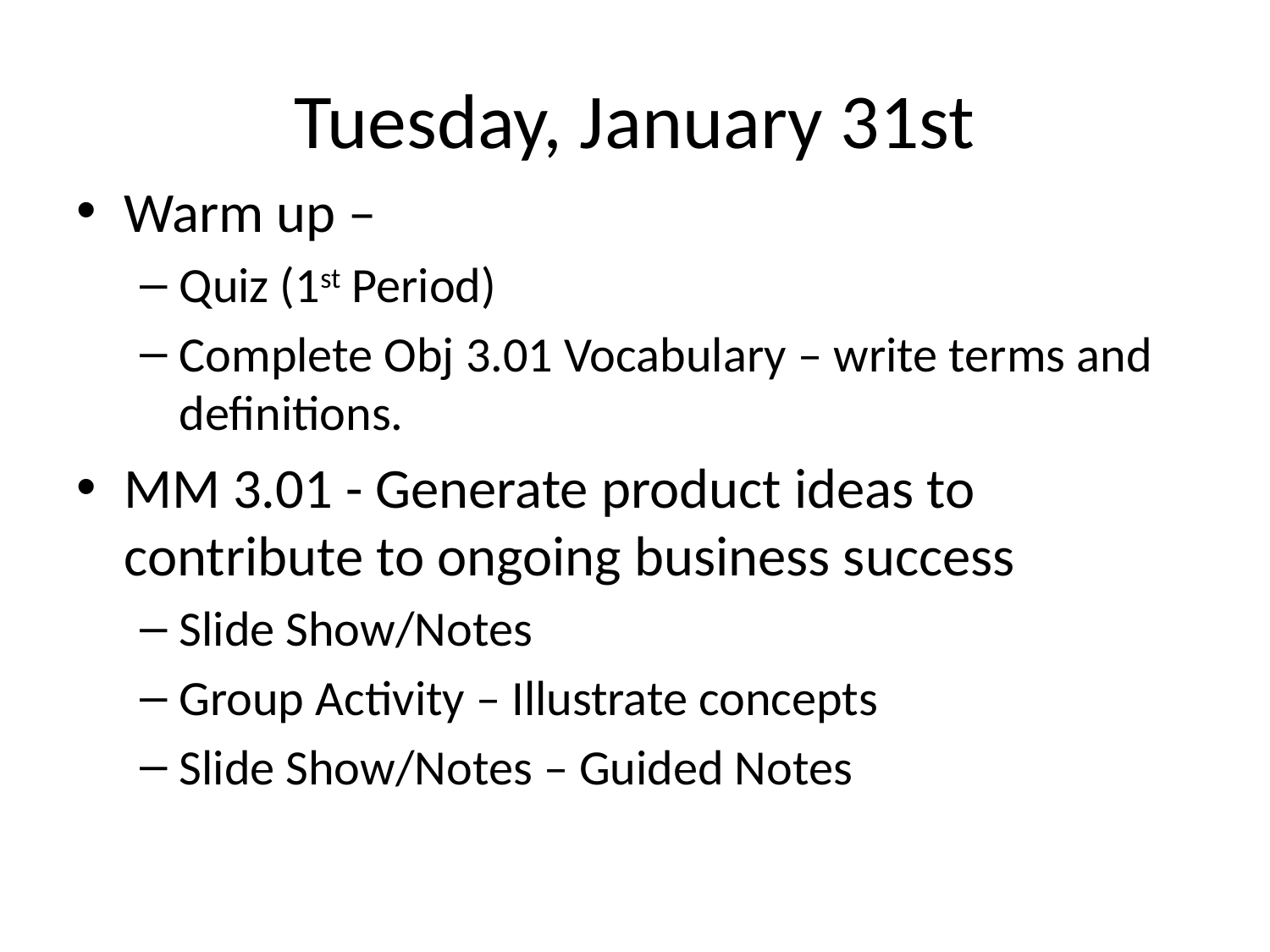

# Tuesday, January 31st
Warm up –
Quiz (1st Period)
Complete Obj 3.01 Vocabulary – write terms and definitions.
MM 3.01 - Generate product ideas to contribute to ongoing business success
Slide Show/Notes
Group Activity – Illustrate concepts
Slide Show/Notes – Guided Notes